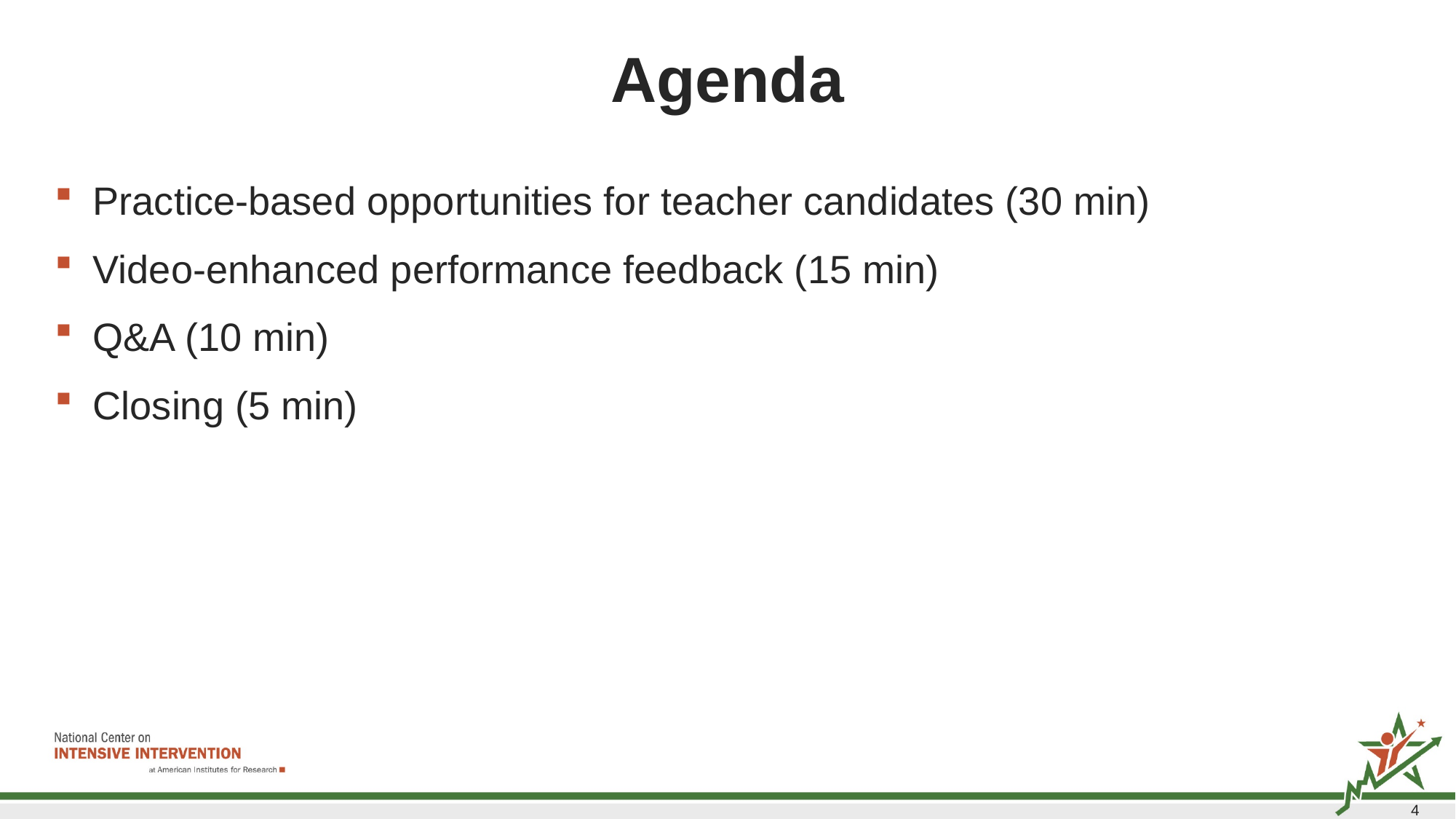

# Agenda
Practice-based opportunities for teacher candidates (30 min)
Video-enhanced performance feedback (15 min)
Q&A (10 min)
Closing (5 min)

4